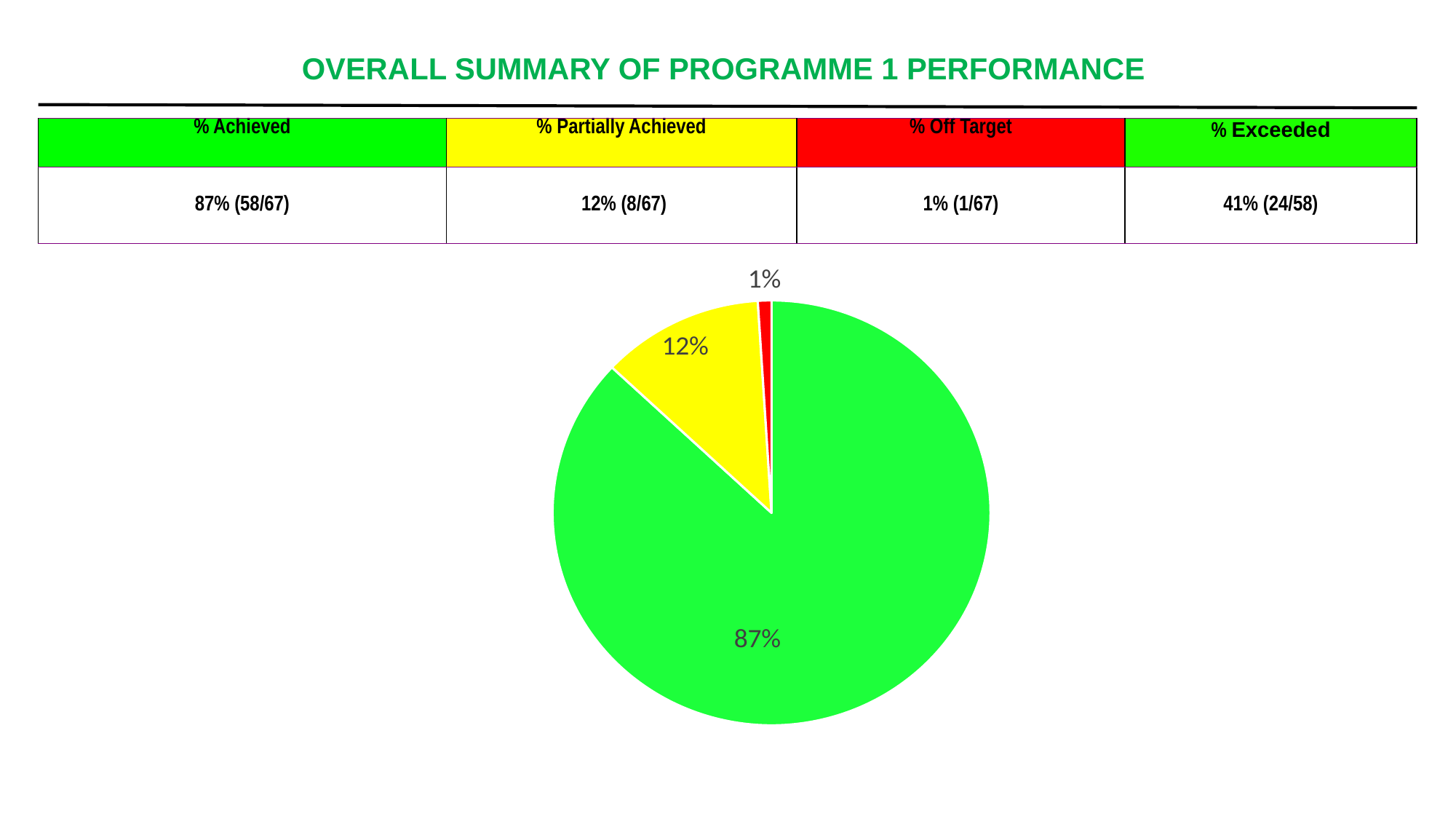

# OVERALL SUMMARY OF PROGRAMME 1 PERFORMANCE

| % Achieved | % Partially Achieved | % Off Target | % Exceeded |
| --- | --- | --- | --- |
| 87% (58/67) | 12% (8/67) | 1% (1/67) | 41% (24/58) |

### Chart

| Category | Sales |
|---|---|
| On target | 87.0 |
| work in progress | 12.0 |
| Off target | 1.0 |
| No milestone | 0.0 |